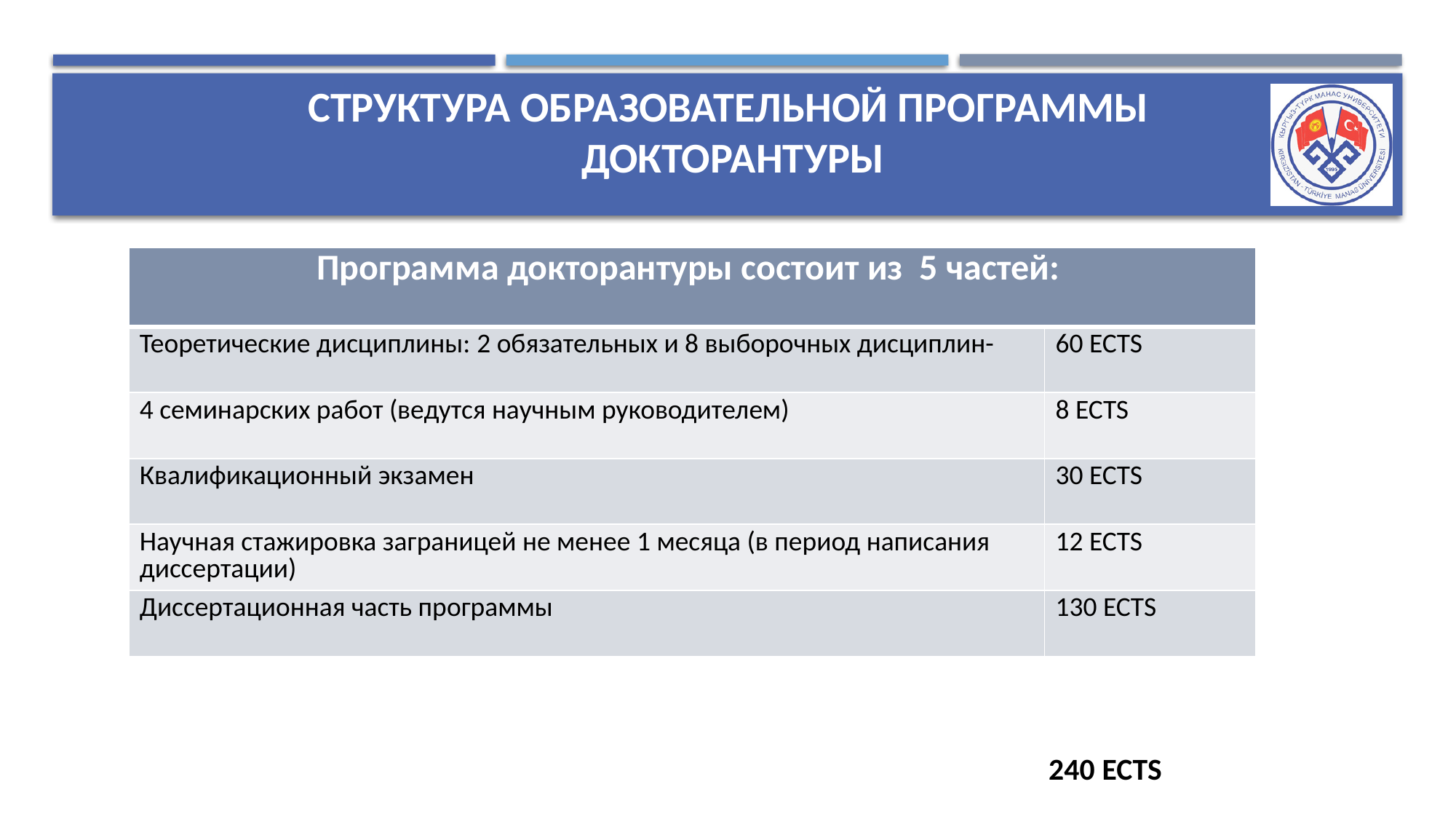

# структурА образовательной программы  докторантуры
| Программа докторантуры состоит из 5 частей: |  |
| --- | --- |
| Теоретические дисциплины: 2 обязательных и 8 выборочных дисциплин- | 60 ECTS |
| 4 семинарских работ (ведутся научным руководителем) | 8 ECTS |
| Квалификационный экзамен | 30 ECTS |
| Научная стажировка заграницей не менее 1 месяца (в период написания диссертации) | 12 ECTS |
| Диссертационная часть программы | 130 ECTS |
240 ECTS